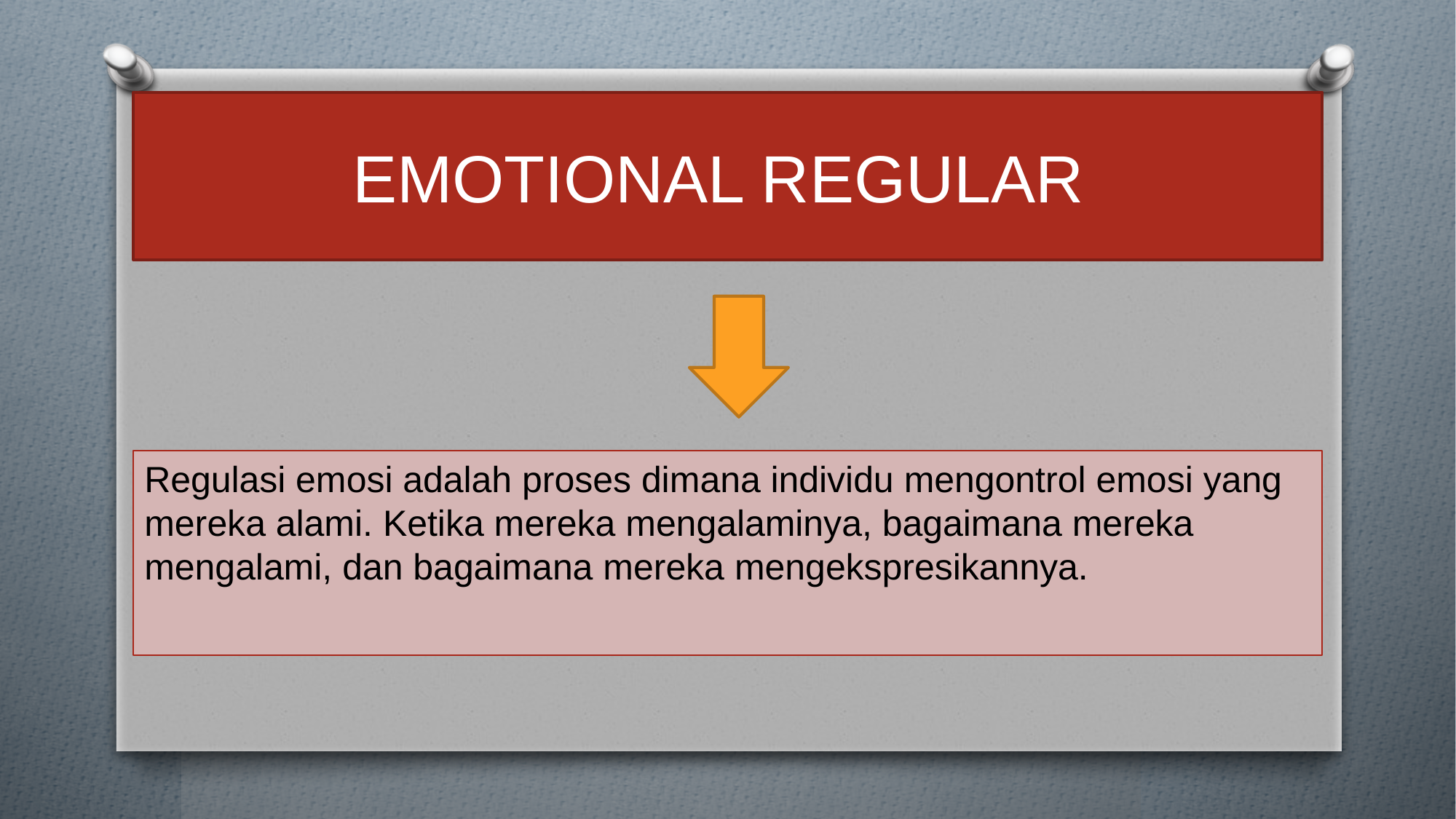

# EMOTIONAL REGULAR

Regulasi emosi adalah proses dimana individu mengontrol emosi yang mereka alami. Ketika mereka mengalaminya, bagaimana mereka mengalami, dan bagaimana mereka mengekspresikannya.